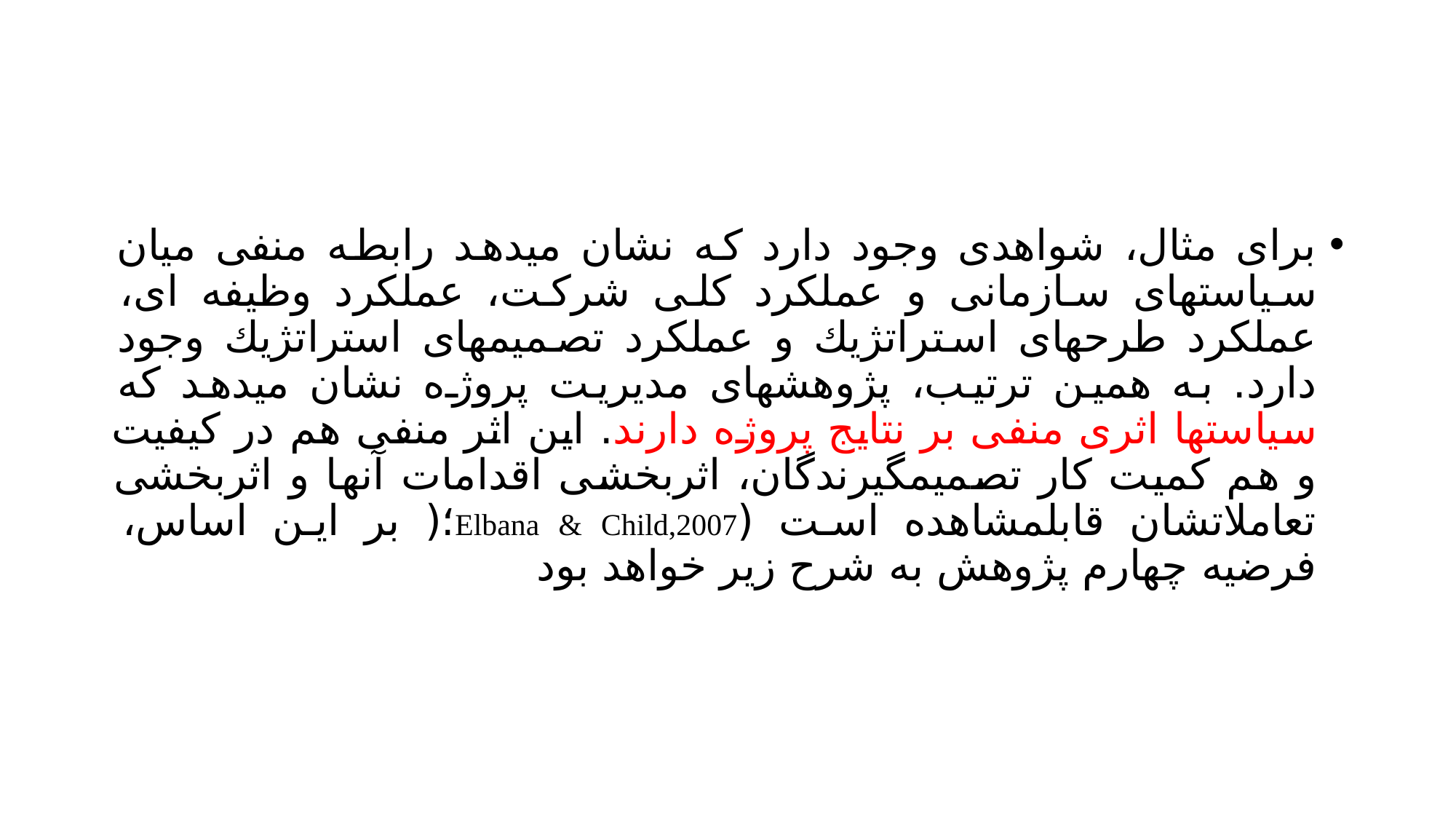

#
برای مثال، شواهدی وجود دارد كه نشان میدهد رابطه منفی میان سیاستهای سازمانی و عملکرد كلی شركت، عملکرد وظیفه ای، عملکرد طرحهای استراتژيك و عملکرد تصمیمهای استراتژيك وجود دارد. به همین ترتیب، پژوهشهای مديريت پروژه نشان میدهد كه سیاستها اثری منفی بر نتايج پروژه دارند. اين اثر منفی هم در كیفیت و هم كمیت كار تصمیمگیرندگان، اثربخشی اقدامات آنها و اثربخشی تعاملاتشان قابلمشاهده است (Elbana & Child,2007؛( بر اين اساس، فرضیه چهارم پژوهش به شرح زير خواهد بود